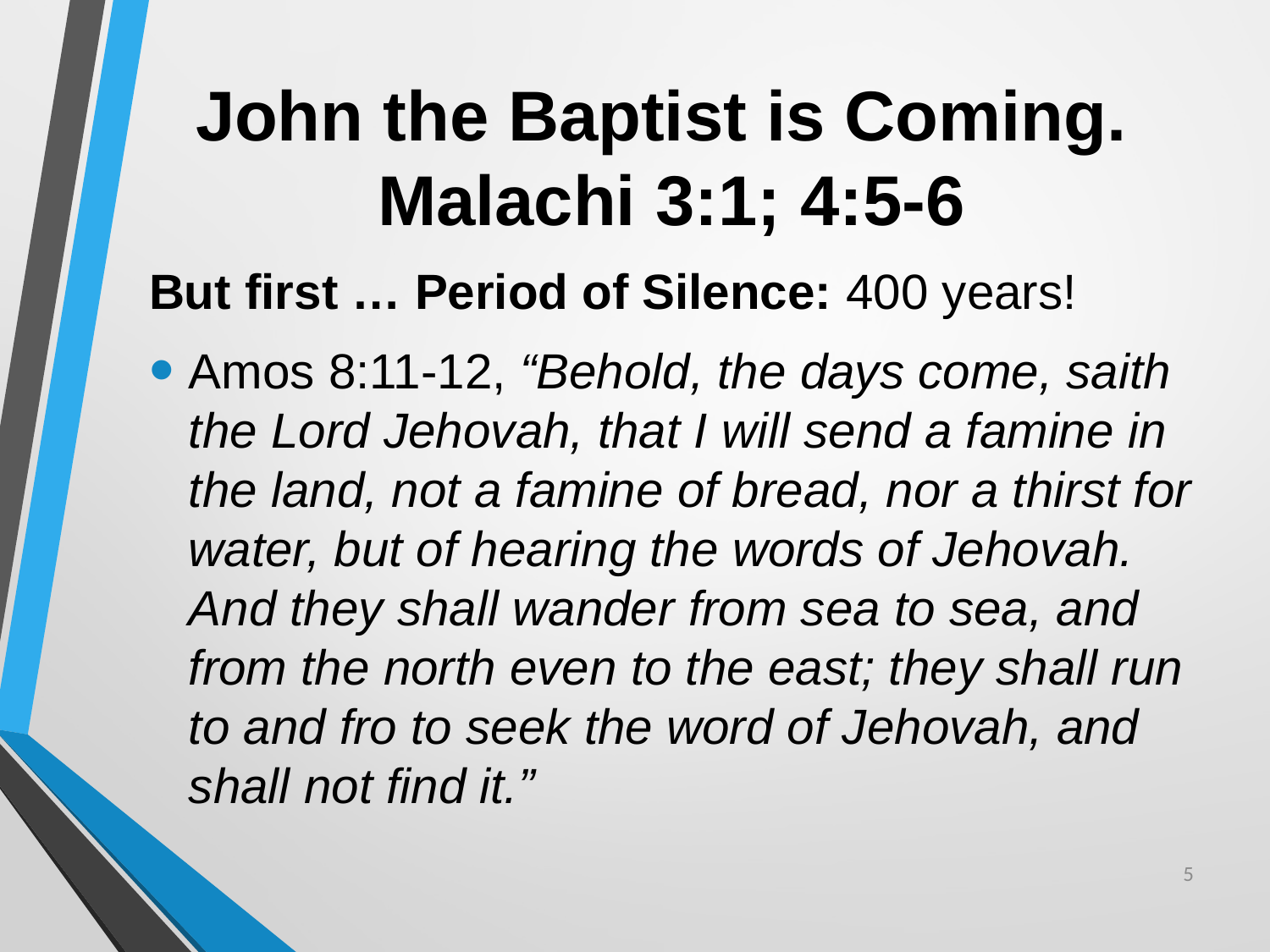

# John the Baptist is Coming. Malachi 3:1; 4:5-6
But first … Period of Silence: 400 years!
Amos 8:11-12, “Behold, the days come, saith the Lord Jehovah, that I will send a famine in the land, not a famine of bread, nor a thirst for water, but of hearing the words of Jehovah. And they shall wander from sea to sea, and from the north even to the east; they shall run to and fro to seek the word of Jehovah, and shall not find it.”
5